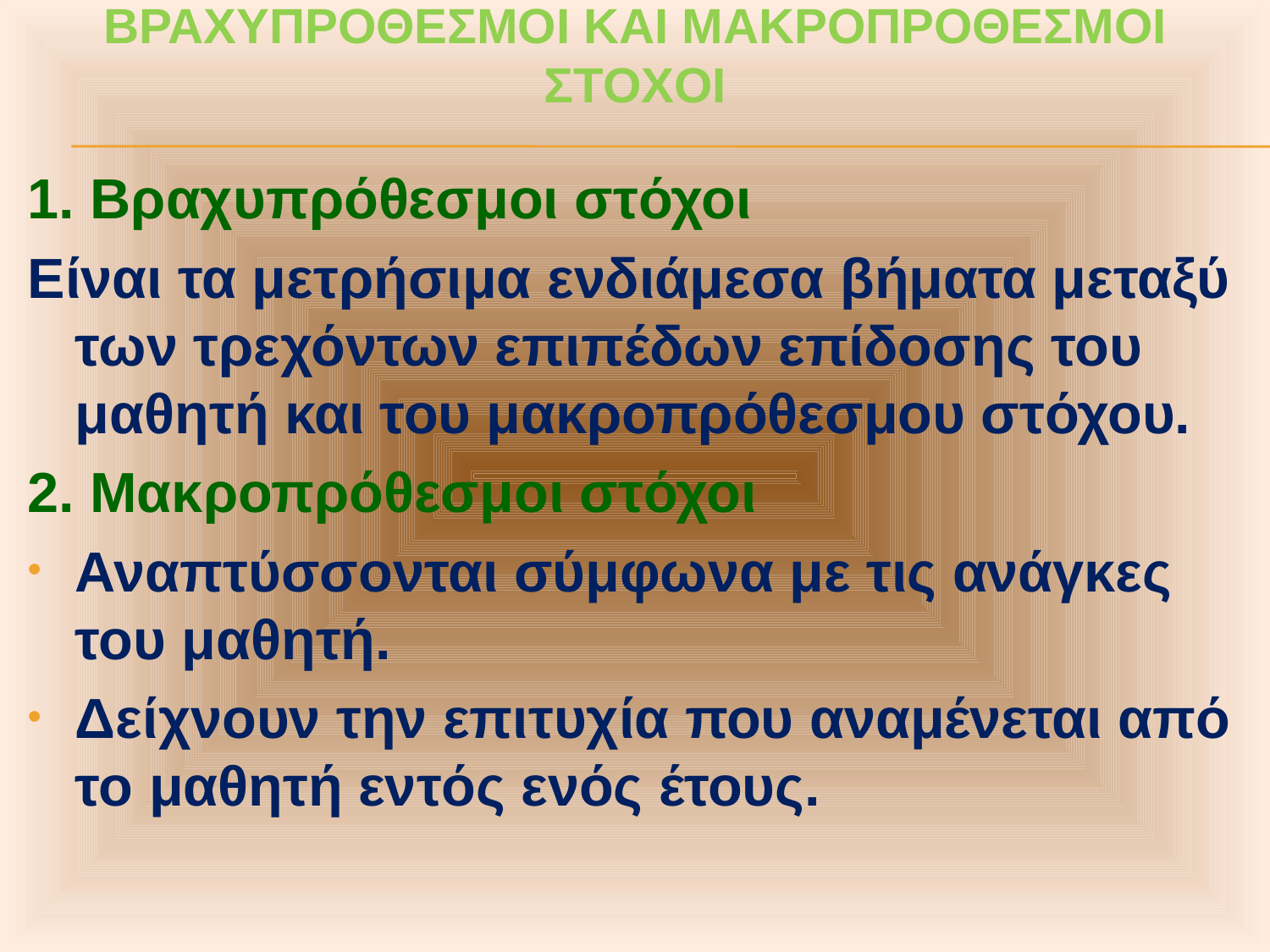

# ΒραχυπρOθεςμοι και ΜακροπρOθεςμοι ςτOχοι
1. Βραχυπρόθεσμοι στόχοι
Είναι τα μετρήσιμα ενδιάμεσα βήματα μεταξύ των τρεχόντων επιπέδων επίδοσης του μαθητή και του μακροπρόθεσμου στόχου.
2. Μακροπρόθεσμοι στόχοι
Αναπτύσσονται σύμφωνα με τις ανάγκες του μαθητή.
Δείχνουν την επιτυχία που αναμένεται από το μαθητή εντός ενός έτους.